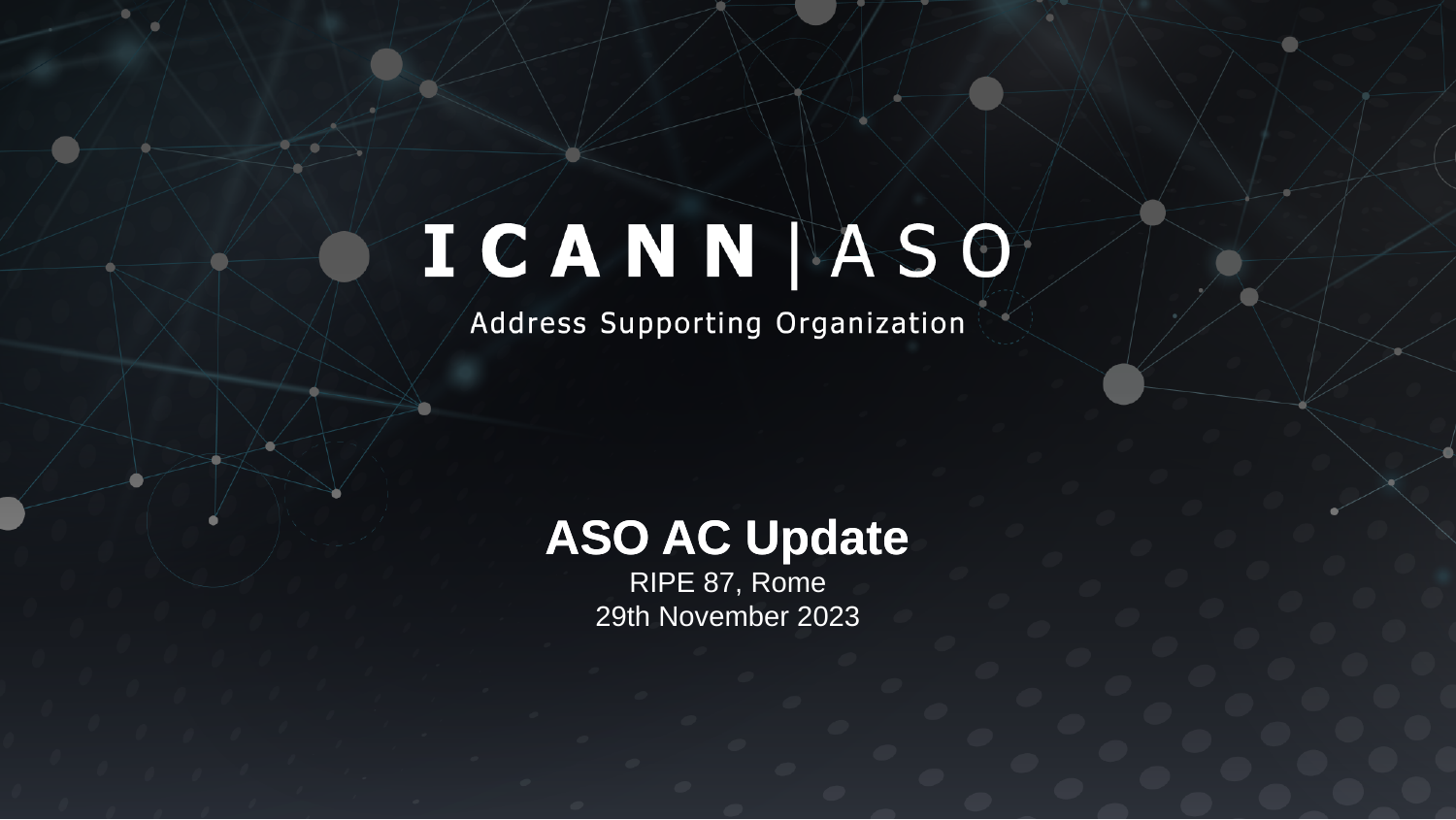

ASO AC Update
RIPE 87, Rome
29th November 2023